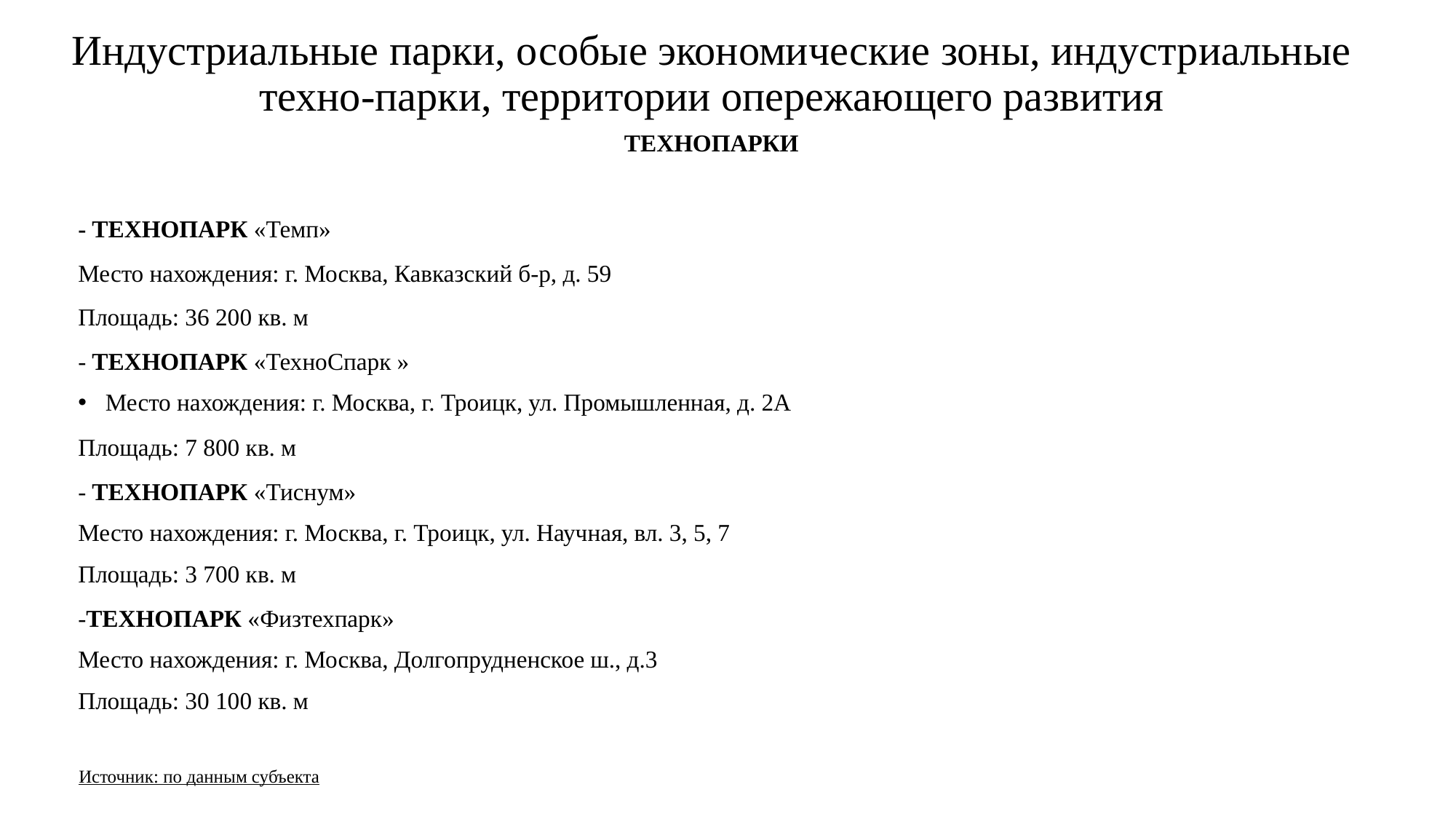

# Индустриальные парки, особые экономические зоны, индустриальные техно-парки, территории опережающего развития
ТЕХНОПАРКИ

- ТЕХНОПАРК «Темп»
Место нахождения: г. Москва, Кавказский б-р, д. 59
Площадь: 36 200 кв. м
- ТЕХНОПАРК «ТехноСпарк »
Место нахождения: г. Москва, г. Троицк, ул. Промышленная, д. 2А
Площадь: 7 800 кв. м
- ТЕХНОПАРК «Тиснум»
Место нахождения: г. Москва, г. Троицк, ул. Научная, вл. 3, 5, 7
Площадь: 3 700 кв. м
-ТЕХНОПАРК «Физтехпарк»
Место нахождения: г. Москва, Долгопрудненское ш., д.3
Площадь: 30 100 кв. м

Источник: по данным субъекта